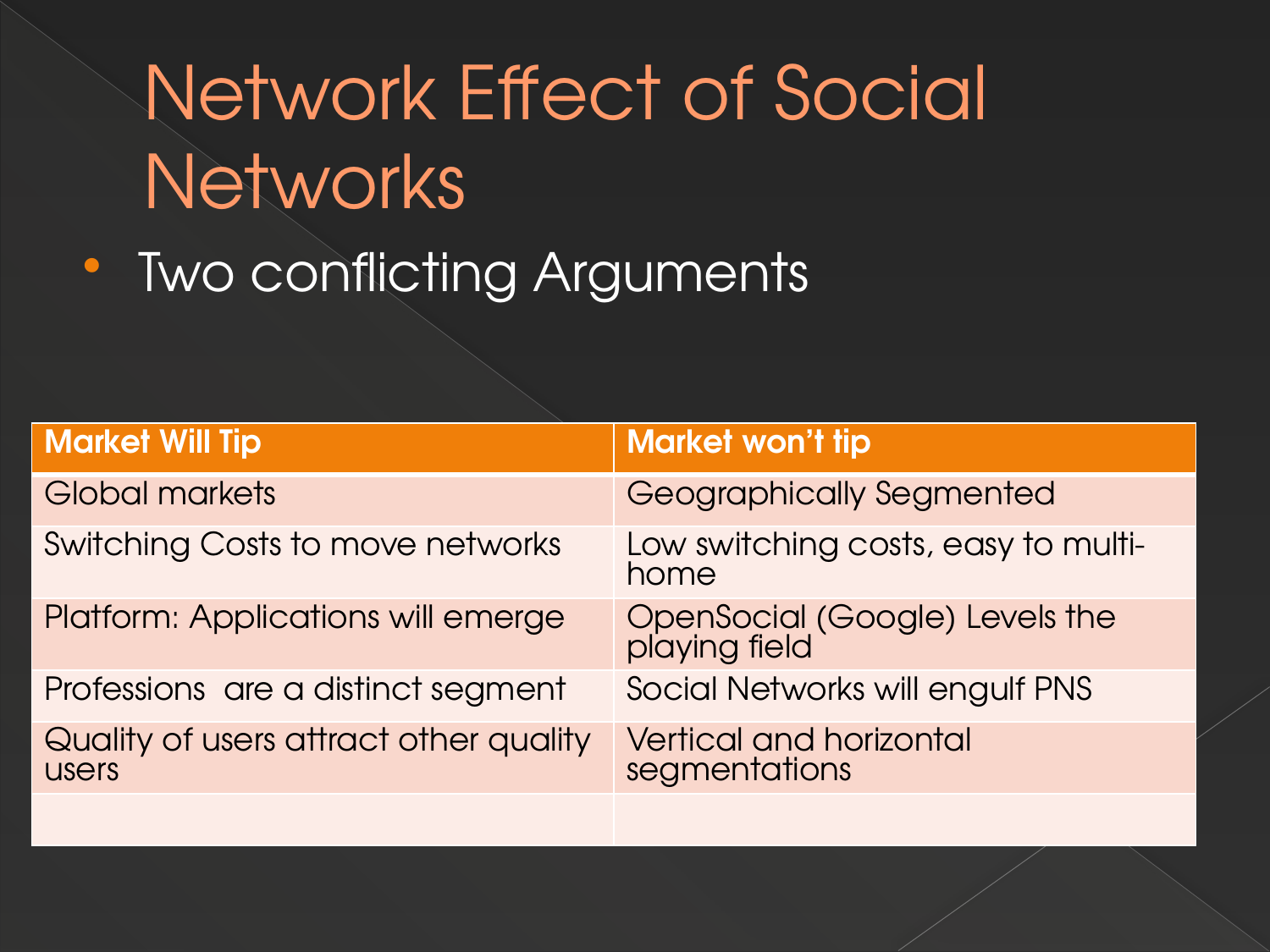

# Network Effect of Social Networks
Two conflicting Arguments
| Market Will Tip | Market won’t tip |
| --- | --- |
| Global markets | Geographically Segmented |
| Switching Costs to move networks | Low switching costs, easy to multi-home |
| Platform: Applications will emerge | OpenSocial (Google) Levels the playing field |
| Professions are a distinct segment | Social Networks will engulf PNS |
| Quality of users attract other quality users | Vertical and horizontal segmentations |
|  |  |